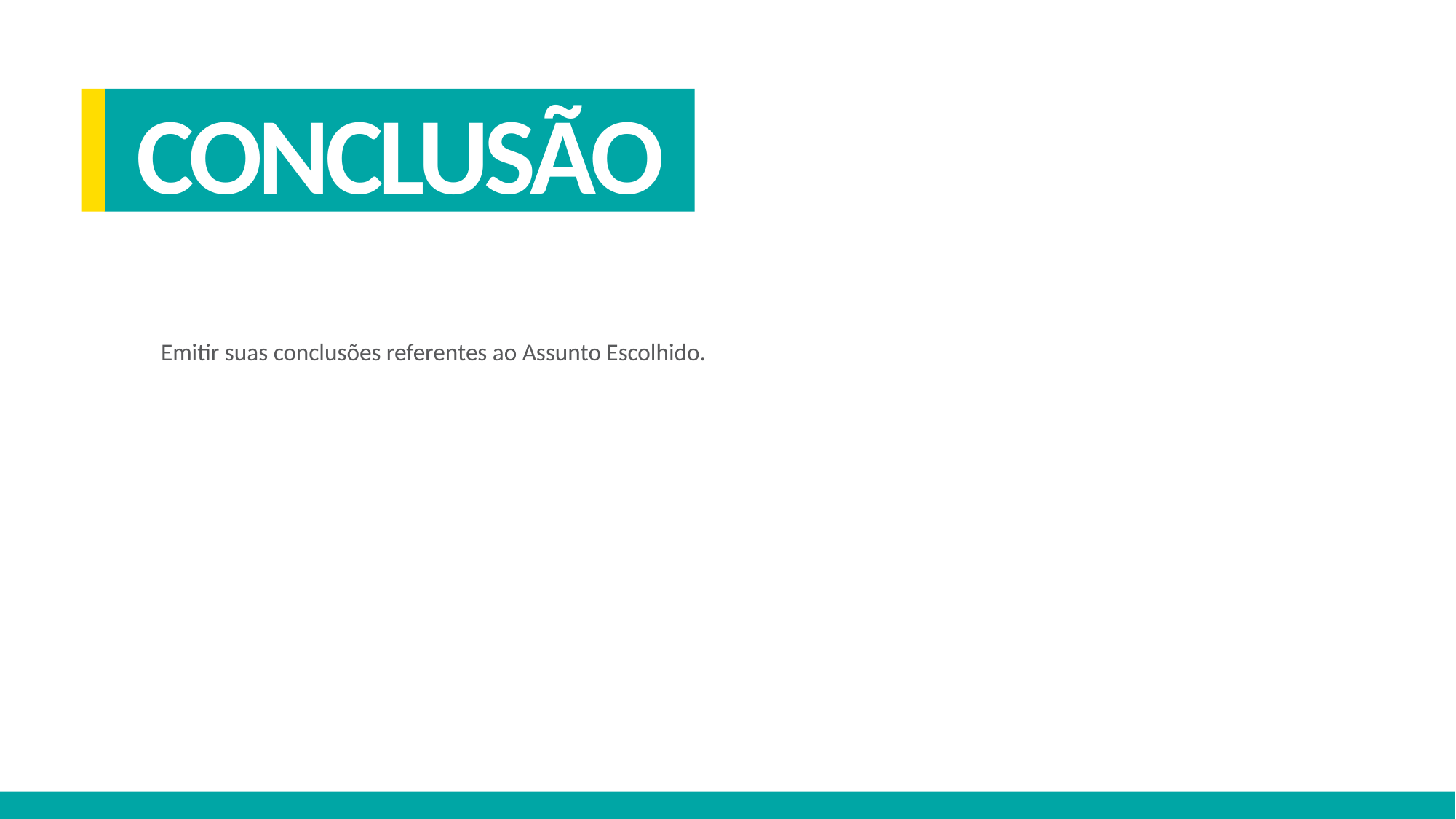

CONCLUSÃO

Emitir suas conclusões referentes ao Assunto Escolhido.